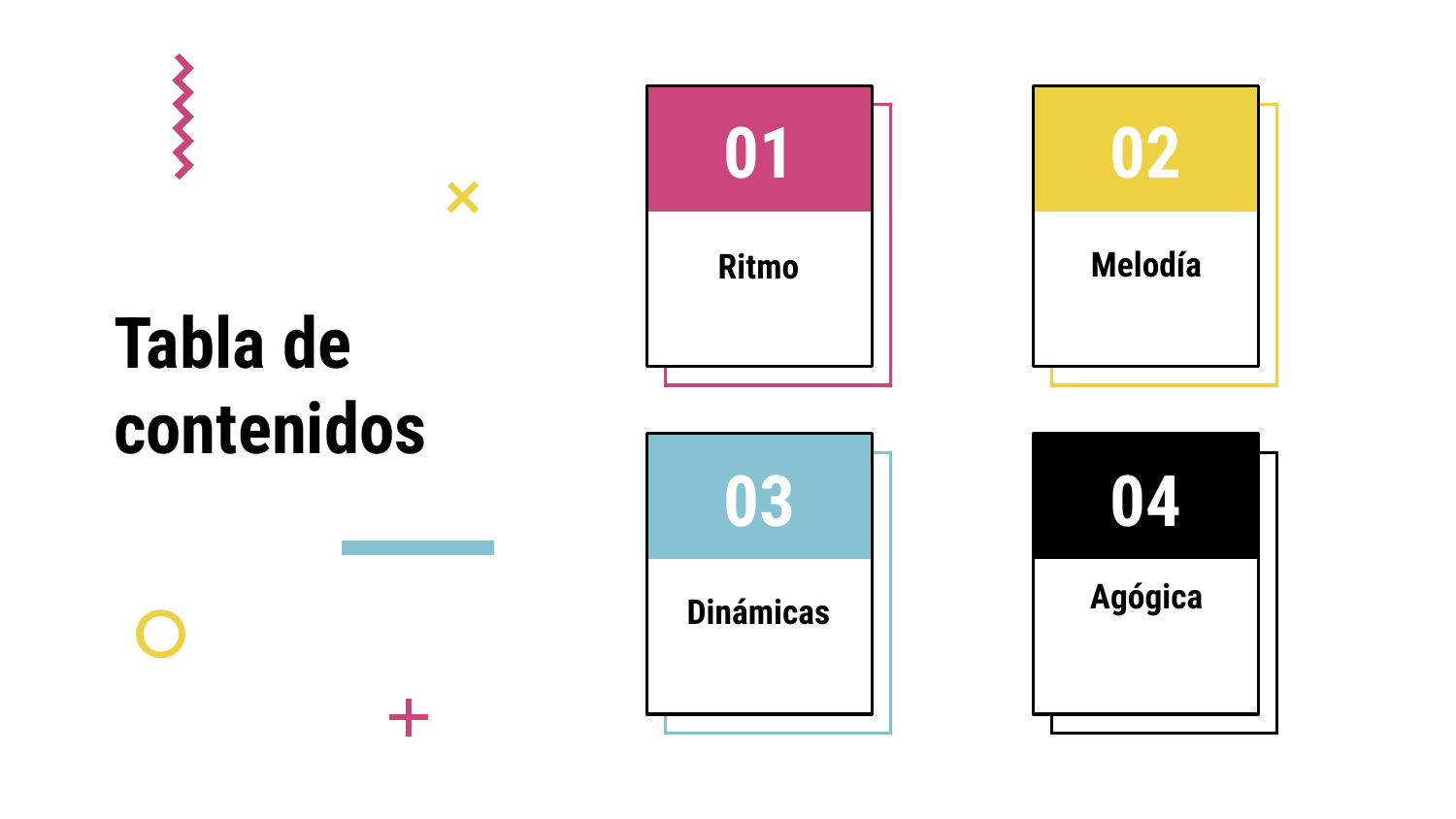

01
02

Melodía
Ritmo
# Tabla de contenidos
03
04
Agógica
Dinámicas